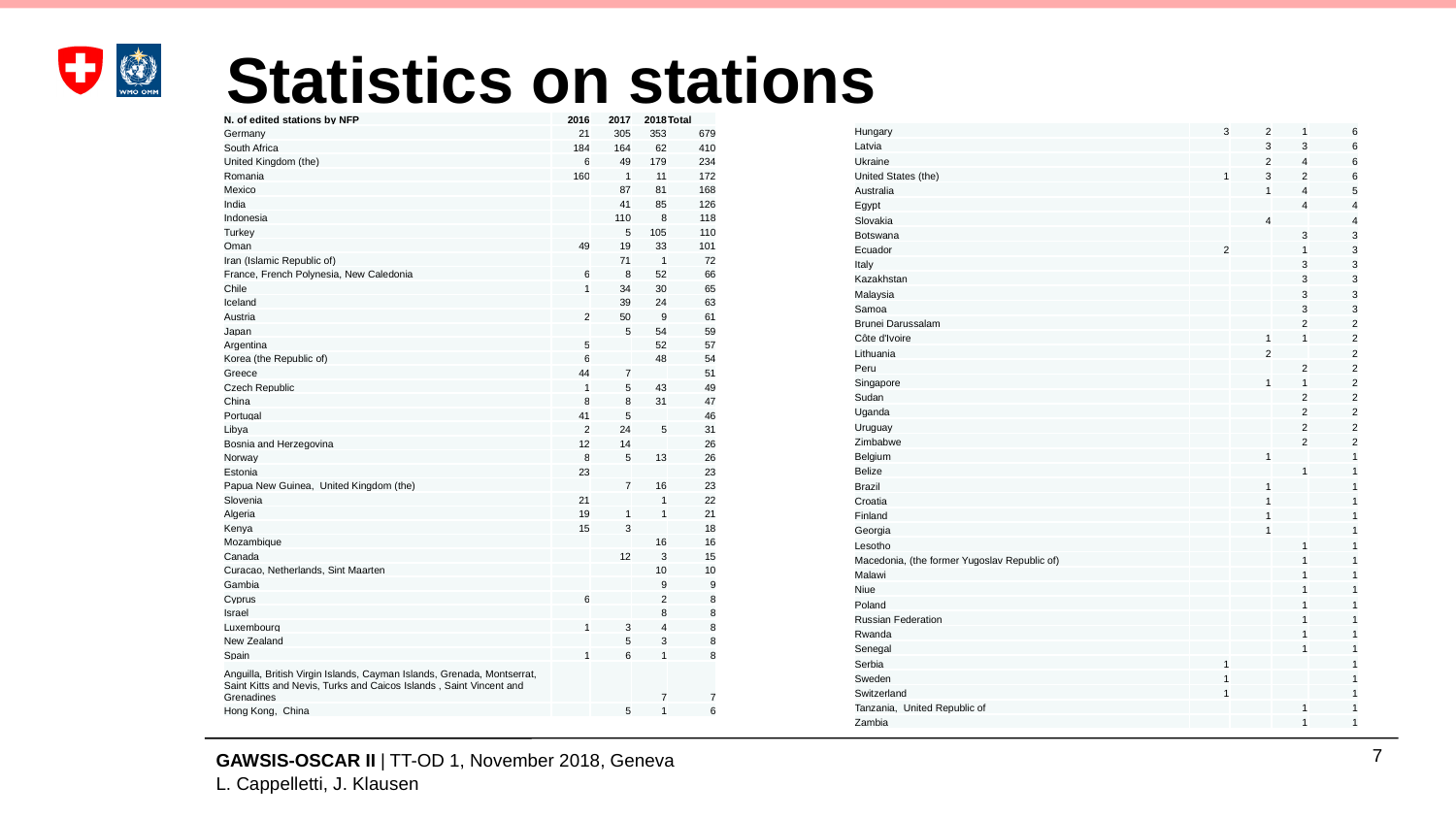

# Statistics on stations
| N. of edited stations by NFP | 2016 | 2017 | 2018 | Total |
| --- | --- | --- | --- | --- |
| Germany | 21 | 305 | 353 | 679 |
| South Africa | 184 | 164 | 62 | 410 |
| United Kingdom (the) | 6 | 49 | 179 | 234 |
| Romania | 160 | 1 | 11 | 172 |
| Mexico |  | 87 | 81 | 168 |
| India |  | 41 | 85 | 126 |
| Indonesia |  | 110 | 8 | 118 |
| Turkey |  | 5 | 105 | 110 |
| Oman | 49 | 19 | 33 | 101 |
| Iran (Islamic Republic of) |  | 71 | 1 | 72 |
| France, French Polynesia, New Caledonia | 6 | 8 | 52 | 66 |
| Chile | 1 | 34 | 30 | 65 |
| Iceland |  | 39 | 24 | 63 |
| Austria | 2 | 50 | 9 | 61 |
| Japan |  | 5 | 54 | 59 |
| Argentina | 5 |  | 52 | 57 |
| Korea (the Republic of) | 6 |  | 48 | 54 |
| Greece | 44 | 7 |  | 51 |
| Czech Republic | 1 | 5 | 43 | 49 |
| China | 8 | 8 | 31 | 47 |
| Portugal | 41 | 5 |  | 46 |
| Libya | 2 | 24 | 5 | 31 |
| Bosnia and Herzegovina | 12 | 14 |  | 26 |
| Norway | 8 | 5 | 13 | 26 |
| Estonia | 23 |  |  | 23 |
| Papua New Guinea, United Kingdom (the) |  | 7 | 16 | 23 |
| Slovenia | 21 |  | 1 | 22 |
| Algeria | 19 | 1 | 1 | 21 |
| Kenya | 15 | 3 |  | 18 |
| Mozambique |  |  | 16 | 16 |
| Canada |  | 12 | 3 | 15 |
| Curacao, Netherlands, Sint Maarten |  |  | 10 | 10 |
| Gambia |  |  | 9 | 9 |
| Cyprus | 6 |  | 2 | 8 |
| Israel |  |  | 8 | 8 |
| Luxembourg | 1 | 3 | 4 | 8 |
| New Zealand |  | 5 | 3 | 8 |
| Spain | 1 | 6 | 1 | 8 |
| Anguilla, British Virgin Islands, Cayman Islands, Grenada, Montserrat, Saint Kitts and Nevis, Turks and Caicos Islands , Saint Vincent and Grenadines |  |  | 7 | 7 |
| Hong Kong, China |  | 5 | 1 | 6 |
| Hungary | 3 | 2 | 1 | 6 |
| --- | --- | --- | --- | --- |
| Latvia |  | 3 | 3 | 6 |
| Ukraine |  | 2 | 4 | 6 |
| United States (the) | 1 | 3 | 2 | 6 |
| Australia |  | 1 | 4 | 5 |
| Egypt |  |  | 4 | 4 |
| Slovakia |  | 4 |  | 4 |
| Botswana |  |  | 3 | 3 |
| Ecuador | 2 |  | 1 | 3 |
| Italy |  |  | 3 | 3 |
| Kazakhstan |  |  | 3 | 3 |
| Malaysia |  |  | 3 | 3 |
| Samoa |  |  | 3 | 3 |
| Brunei Darussalam |  |  | 2 | 2 |
| Côte d'Ivoire |  | 1 | 1 | 2 |
| Lithuania |  | 2 |  | 2 |
| Peru |  |  | 2 | 2 |
| Singapore |  | 1 | 1 | 2 |
| Sudan |  |  | 2 | 2 |
| Uganda |  |  | 2 | 2 |
| Uruguay |  |  | 2 | 2 |
| Zimbabwe |  |  | 2 | 2 |
| Belgium |  | 1 |  | 1 |
| Belize |  |  | 1 | 1 |
| Brazil |  | 1 |  | 1 |
| Croatia |  | 1 |  | 1 |
| Finland |  | 1 |  | 1 |
| Georgia |  | 1 |  | 1 |
| Lesotho |  |  | 1 | 1 |
| Macedonia, (the former Yugoslav Republic of) |  |  | 1 | 1 |
| Malawi |  |  | 1 | 1 |
| Niue |  |  | 1 | 1 |
| Poland |  |  | 1 | 1 |
| Russian Federation |  |  | 1 | 1 |
| Rwanda |  |  | 1 | 1 |
| Senegal |  |  | 1 | 1 |
| Serbia | 1 |  |  | 1 |
| Sweden | 1 |  |  | 1 |
| Switzerland | 1 |  |  | 1 |
| Tanzania, United Republic of |  |  | 1 | 1 |
| Zambia |  |  | 1 | 1 |